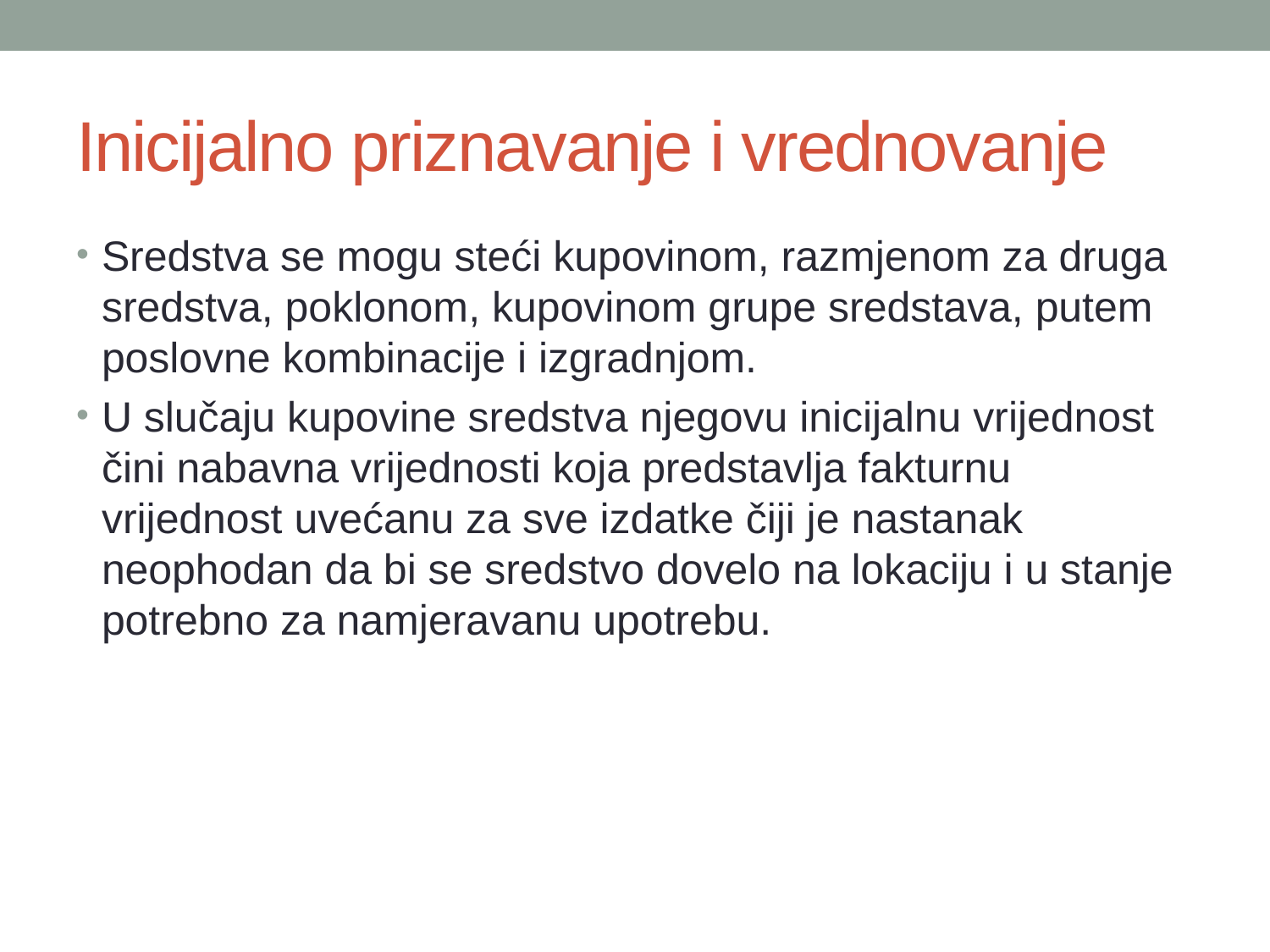

# Inicijalno priznavanje i vrednovanje
Sredstva se mogu steći kupovinom, razmjenom za druga sredstva, poklonom, kupovinom grupe sredstava, putem poslovne kombinacije i izgradnjom.
U slučaju kupovine sredstva njegovu inicijalnu vrijednost čini nabavna vrijednosti koja predstavlja fakturnu vrijednost uvećanu za sve izdatke čiji je nastanak neophodan da bi se sredstvo dovelo na lokaciju i u stanje potrebno za namjeravanu upotrebu.